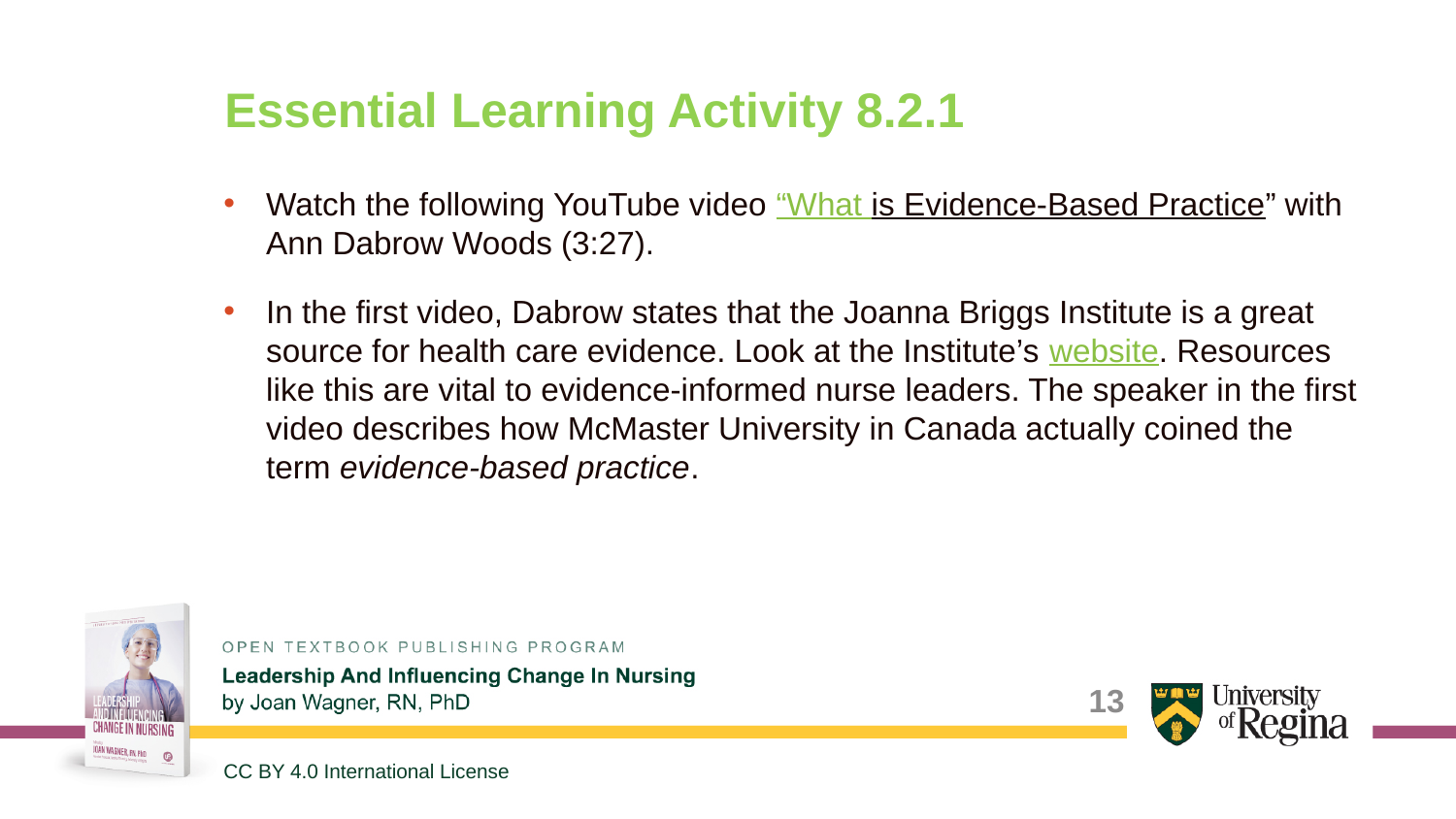

# Essential Learning Activity 8.2.1
Watch the following YouTube video “What is Evidence-Based Practice” with Ann Dabrow Woods (3:27).
In the first video, Dabrow states that the Joanna Briggs Institute is a great source for health care evidence. Look at the Institute’s website. Resources like this are vital to evidence-informed nurse leaders. The speaker in the first video describes how McMaster University in Canada actually coined the term evidence-based practice.
13
CC BY 4.0 International License